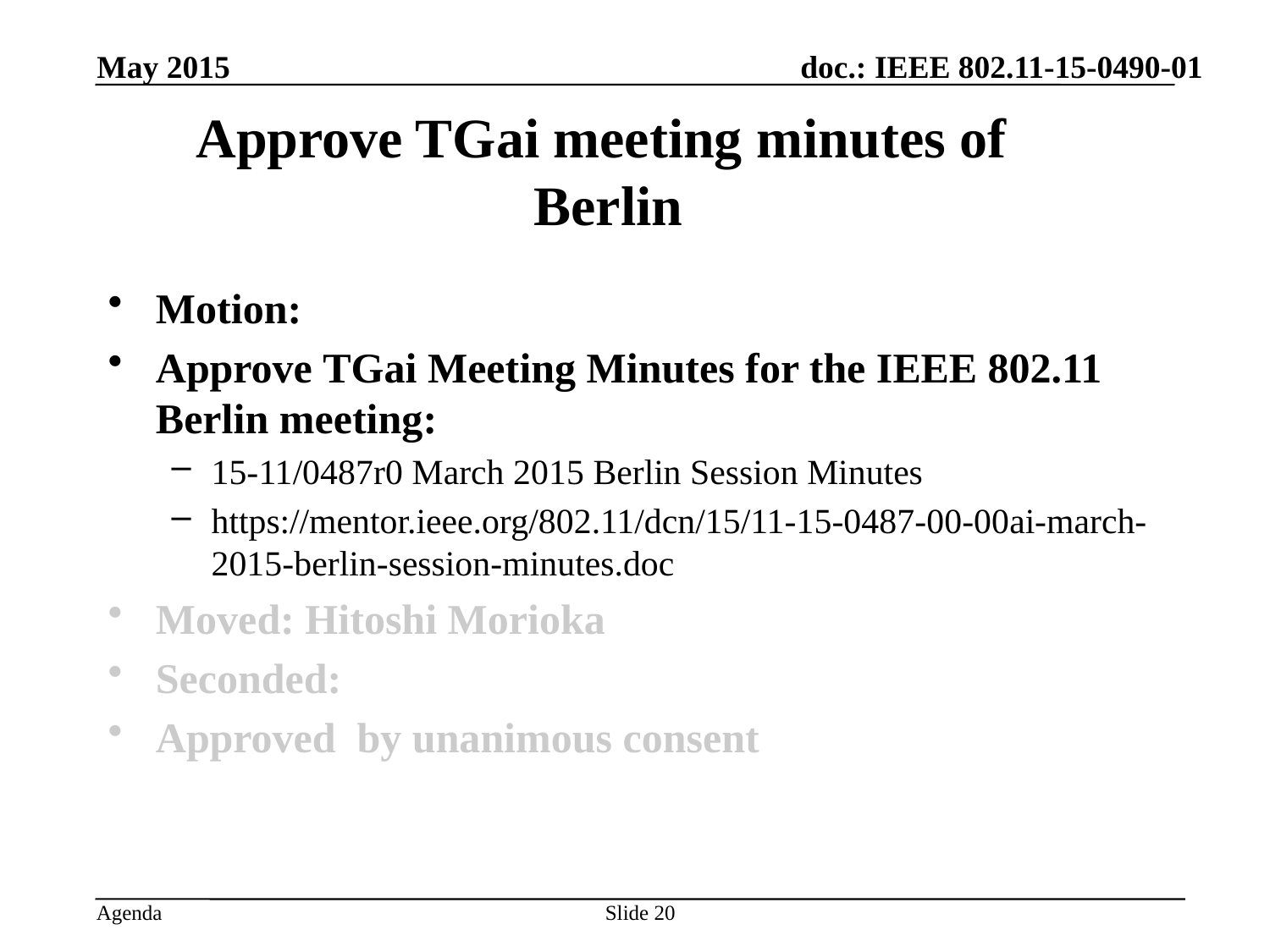

May 2015
# Approve TGai meeting minutes of Berlin
Motion:
Approve TGai Meeting Minutes for the IEEE 802.11 Berlin meeting:
15-11/0487r0 March 2015 Berlin Session Minutes
https://mentor.ieee.org/802.11/dcn/15/11-15-0487-00-00ai-march-2015-berlin-session-minutes.doc
Moved: Hitoshi Morioka
Seconded:
Approved  by unanimous consent

Slide 20